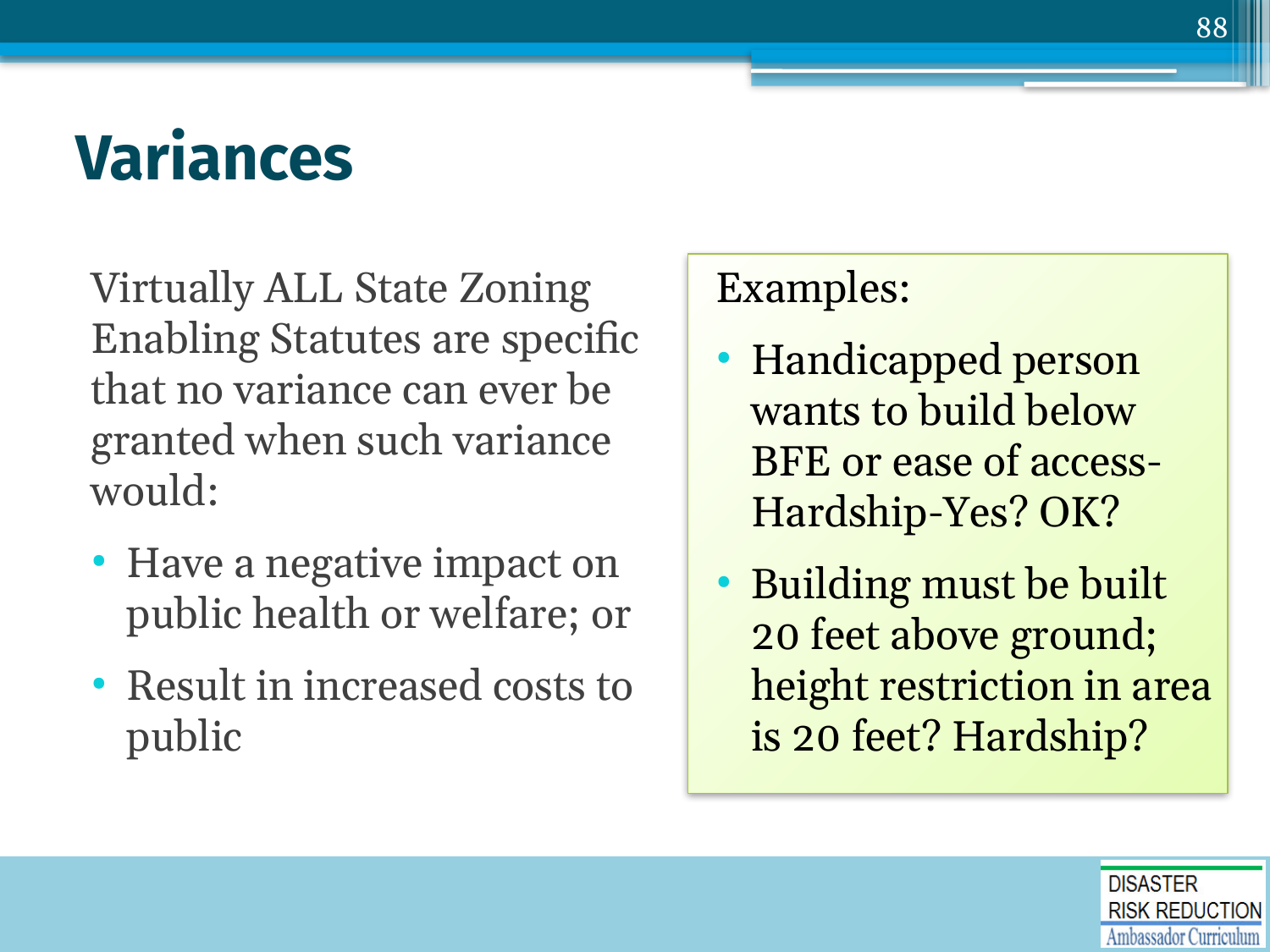

88
# Variances
Virtually ALL State Zoning Enabling Statutes are specific that no variance can ever be granted when such variance would:
Have a negative impact on public health or welfare; or
Result in increased costs to public
Examples:
Handicapped person wants to build below BFE or ease of access- Hardship-Yes? OK?
Building must be built 20 feet above ground; height restriction in area is 20 feet? Hardship?